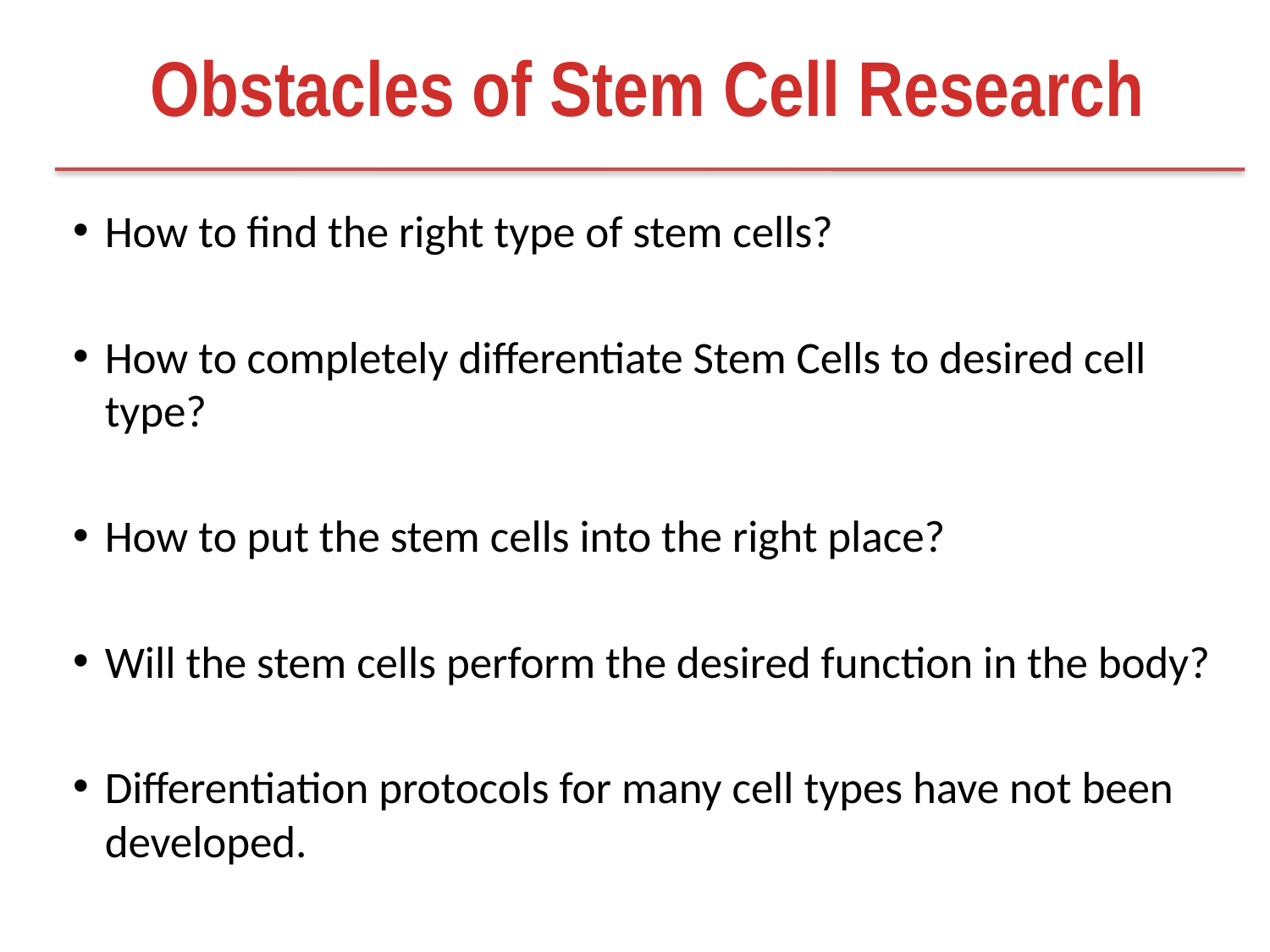

# Obstacles of Stem Cell Research
How to find the right type of stem cells?

How to completely differentiate Stem Cells to desired cell type?

How to put the stem cells into the right place?

Will the stem cells perform the desired function in the body?

Differentiation protocols for many cell types have not been developed.